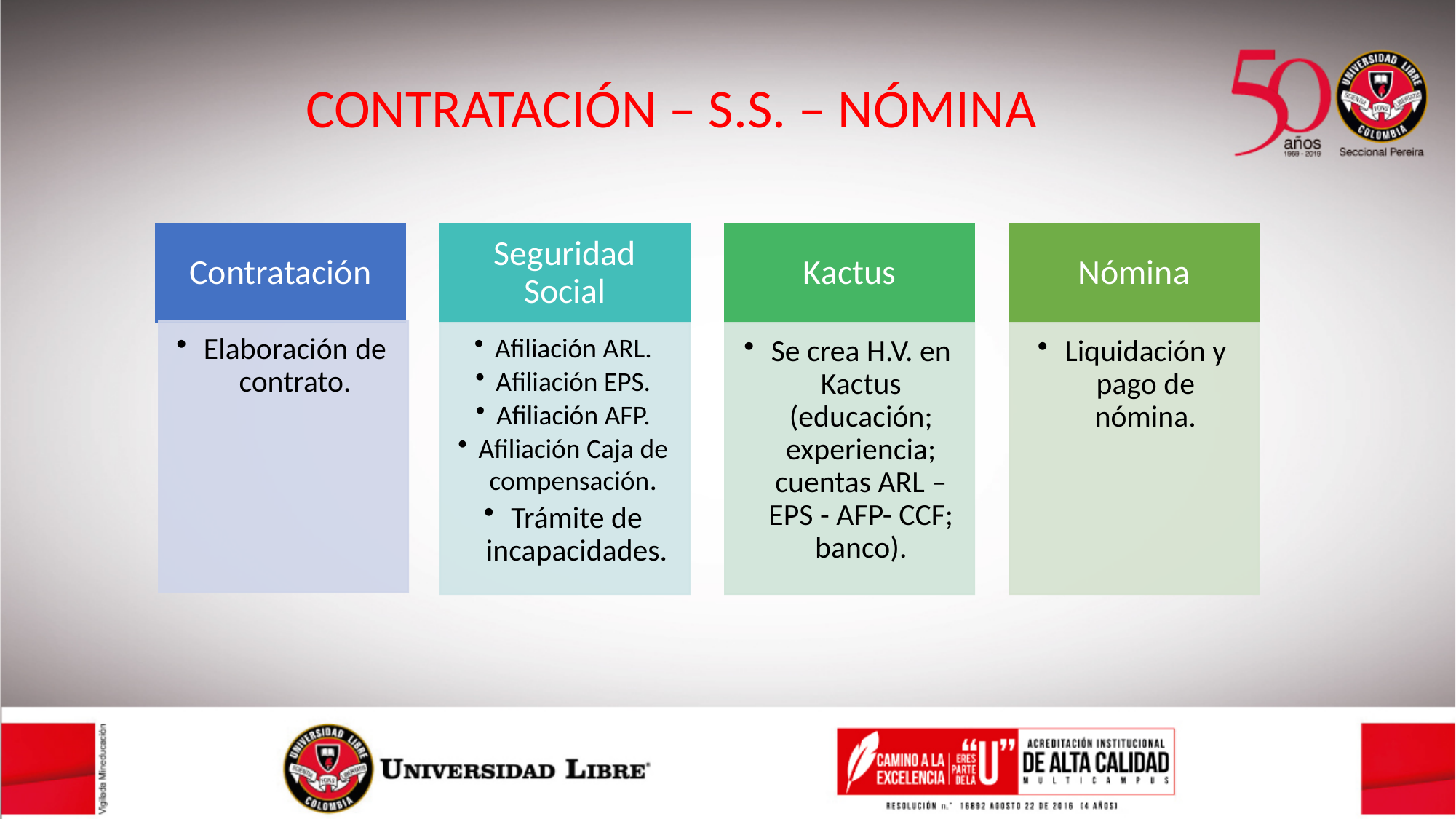

# CONTRATACIÓN – S.S. – NÓMINA
Contratación
Elaboración de contrato.
Seguridad Social
Afiliación ARL.
Afiliación EPS.
Afiliación AFP.
Afiliación Caja de compensación.
Trámite de incapacidades.
Kactus
Se crea H.V. en Kactus (educación; experiencia; cuentas ARL – EPS - AFP- CCF; banco).
Nómina
Liquidación y pago de nómina.